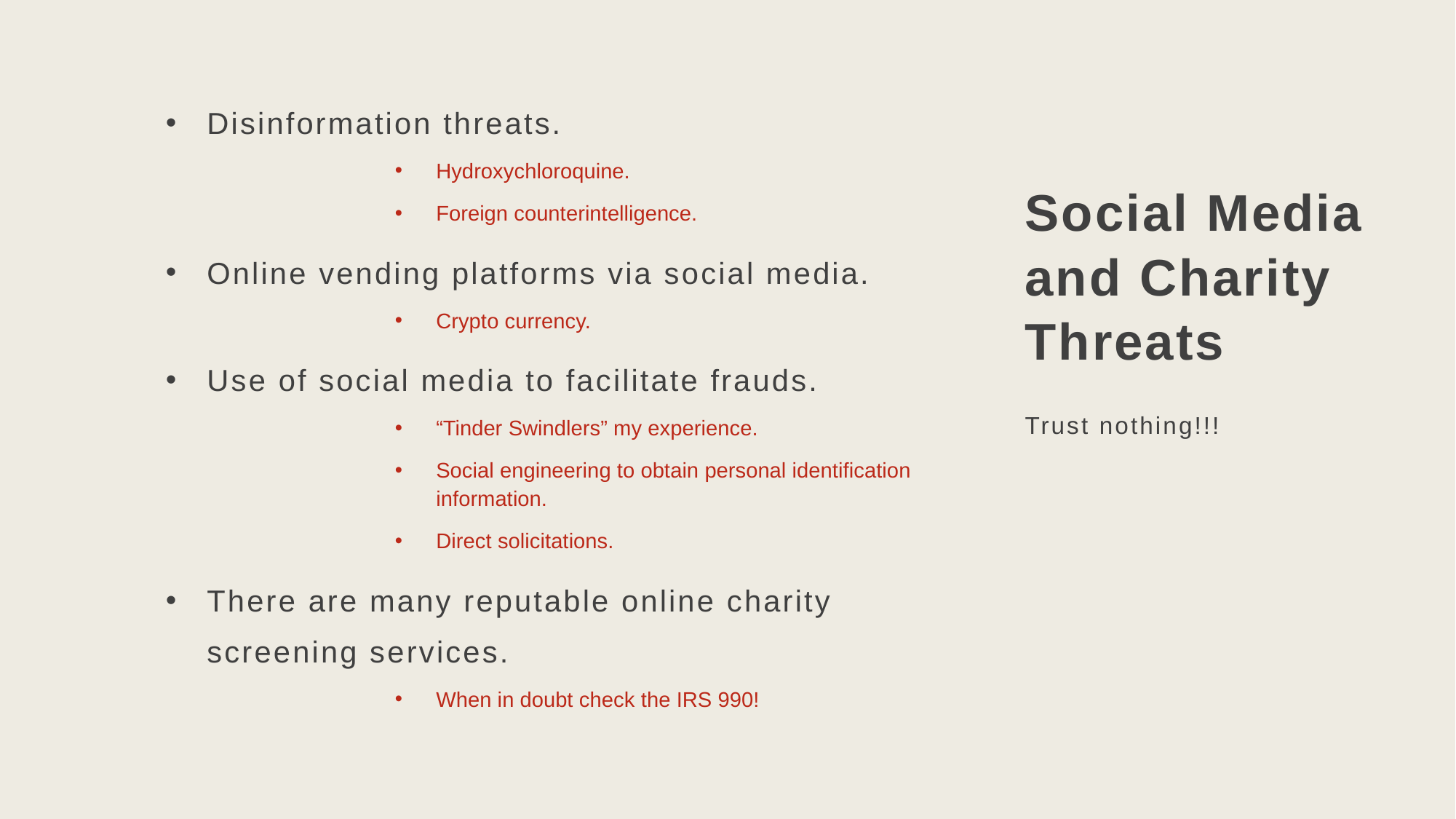

Disinformation threats.
Hydroxychloroquine.
Foreign counterintelligence.
Online vending platforms via social media.
Crypto currency.
Use of social media to facilitate frauds.
“Tinder Swindlers” my experience.
Social engineering to obtain personal identification information.
Direct solicitations.
There are many reputable online charity screening services.
When in doubt check the IRS 990!

# Social Media and Charity Threats
Trust nothing!!!